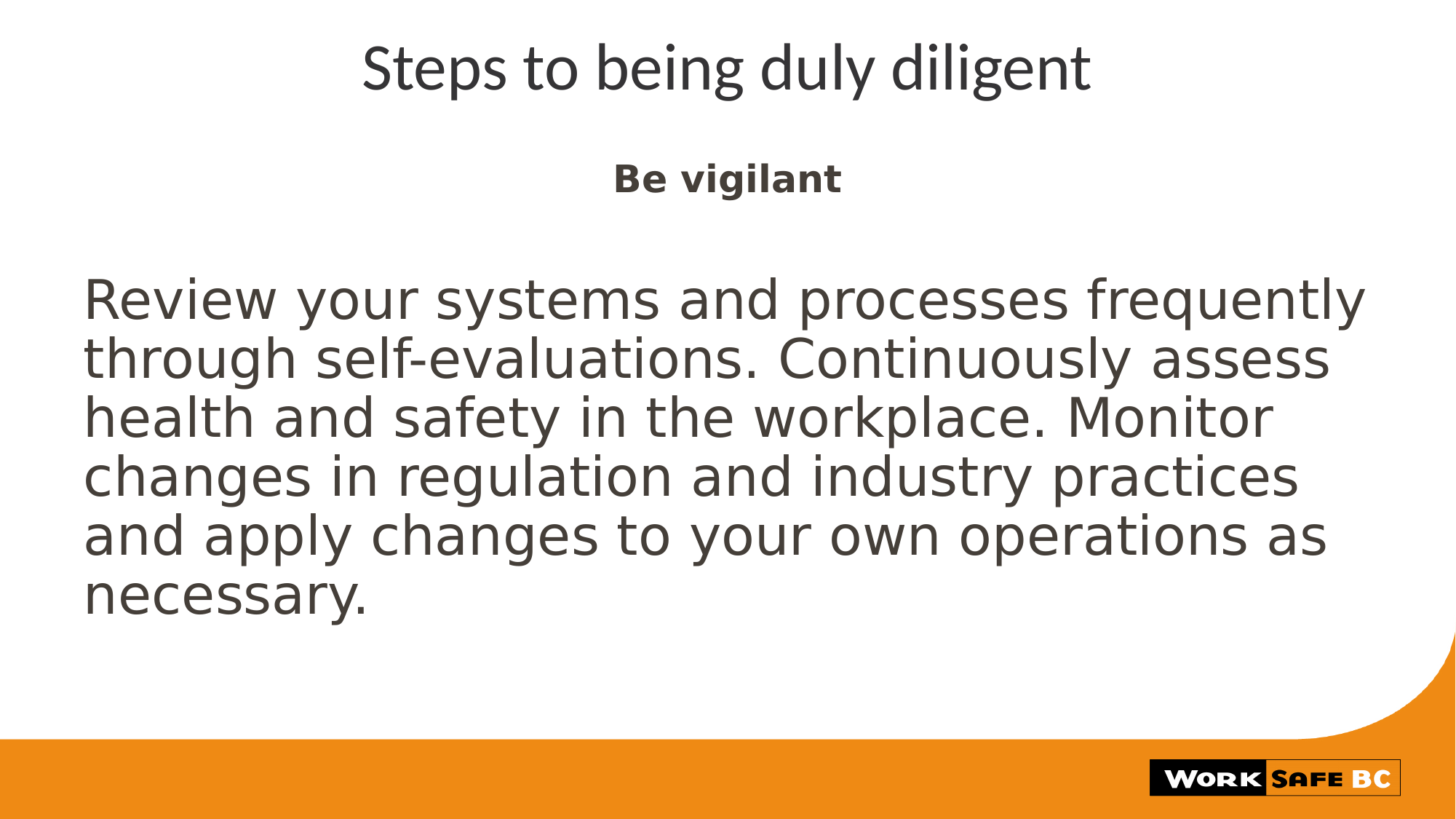

# Steps to being duly diligent
Be vigilant

Review your systems and processes frequently through self-evaluations. Continuously assess health and safety in the workplace. Monitor changes in regulation and industry practices and apply changes to your own operations as necessary.